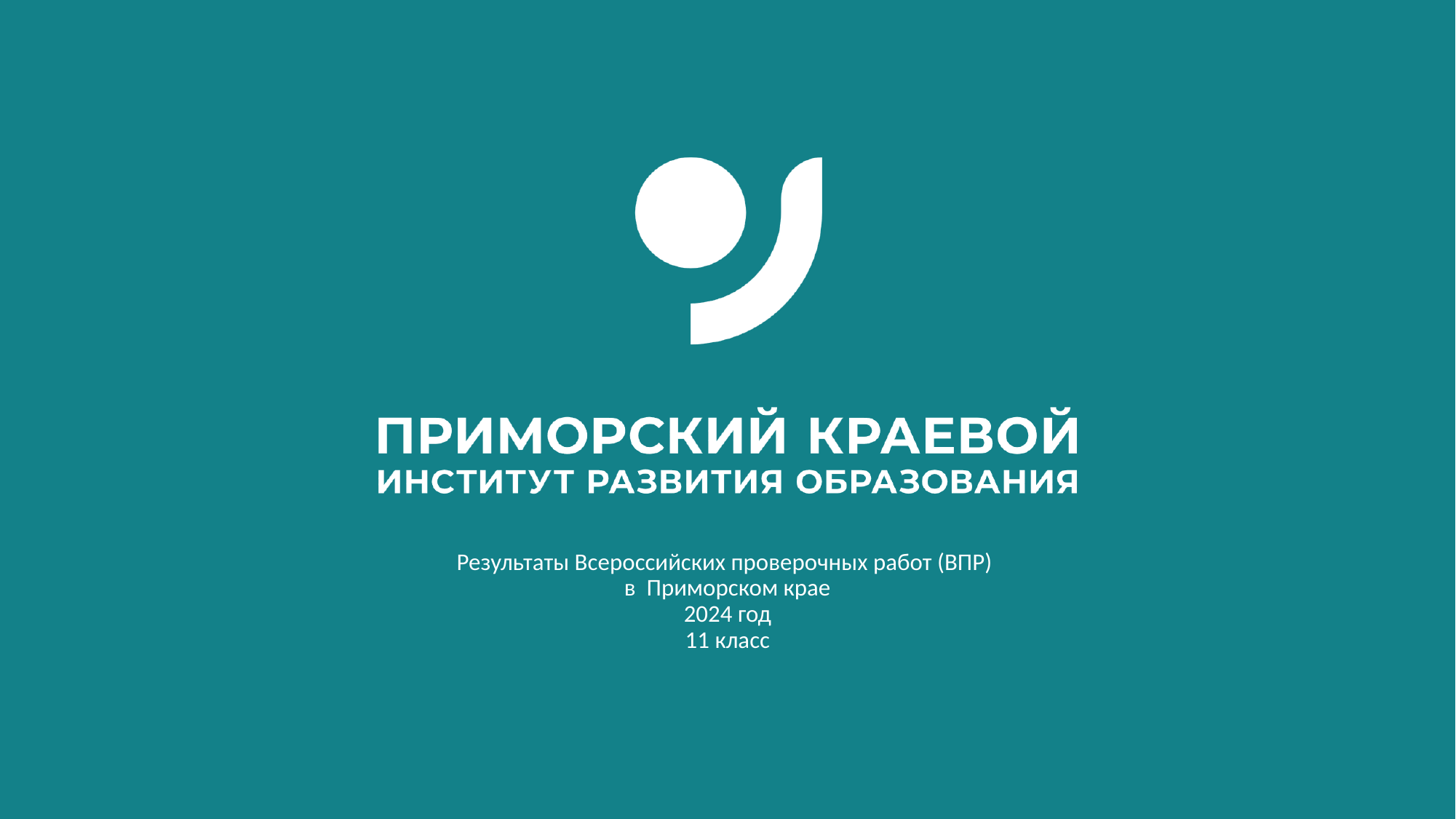

# Результаты Всероссийских проверочных работ (ВПР) в  Приморском крае 2024 год 11 класс